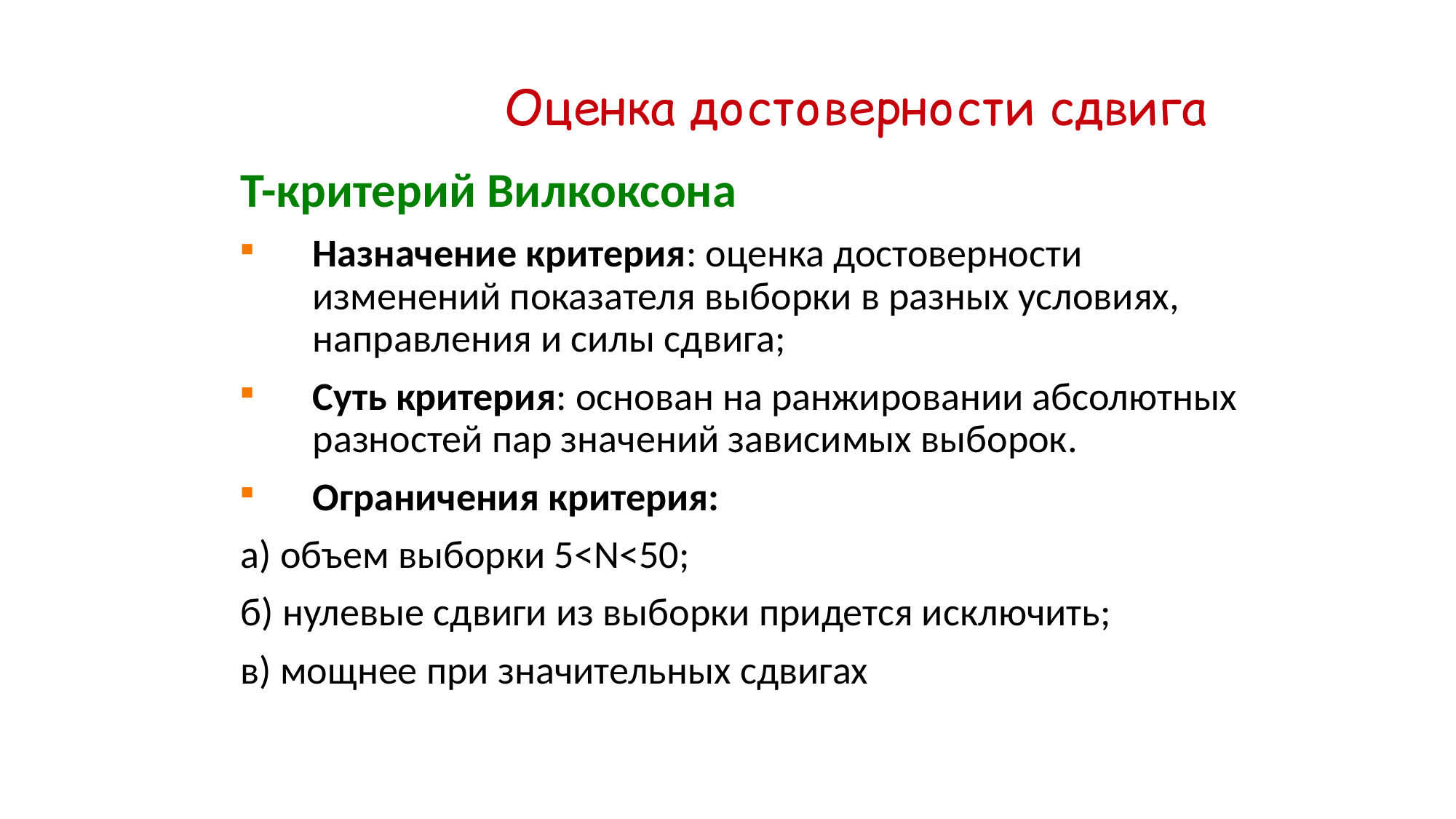

# Оценка достоверности сдвига
T-критерий Вилкоксона
Назначение критерия: оценка достоверности изменений показателя выборки в разных условиях, направления и силы сдвига;
Суть критерия: основан на ранжировании абсолютных разностей пар значений зависимых выборок.
Ограничения критерия:
a) объем выборки 5<N<50;
б) нулевые сдвиги из выборки придется исключить;
в) мощнее при значительных сдвигах